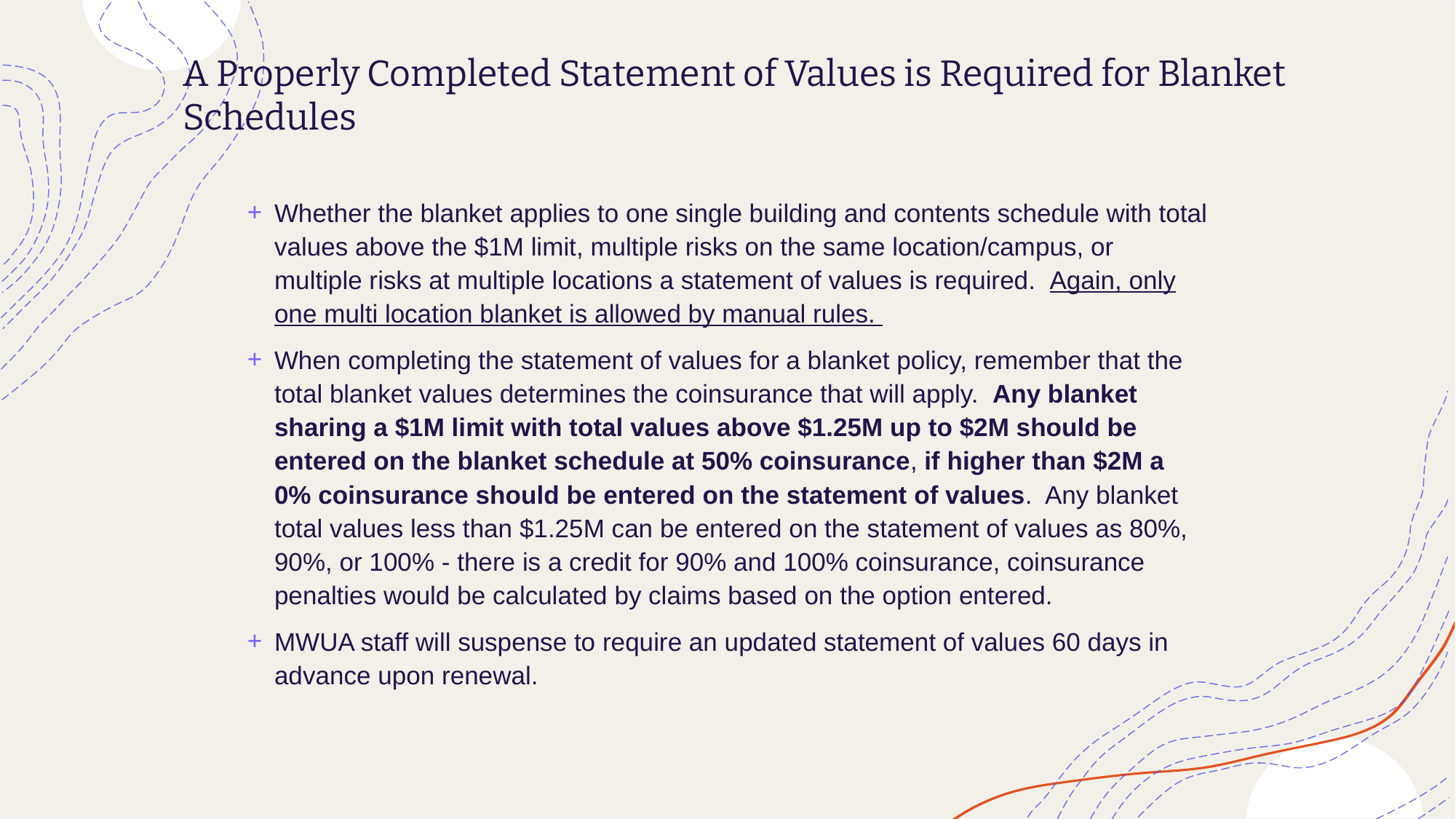

# A Properly Completed Statement of Values is Required for Blanket Schedules
Whether the blanket applies to one single building and contents schedule with total values above the $1M limit, multiple risks on the same location/campus, or multiple risks at multiple locations a statement of values is required.  Again, only one multi location blanket is allowed by manual rules.
When completing the statement of values for a blanket policy, remember that the total blanket values determines the coinsurance that will apply.  Any blanket sharing a $1M limit with total values above $1.25M up to $2M should be entered on the blanket schedule at 50% coinsurance, if higher than $2M a 0% coinsurance should be entered on the statement of values.  Any blanket total values less than $1.25M can be entered on the statement of values as 80%, 90%, or 100% - there is a credit for 90% and 100% coinsurance, coinsurance penalties would be calculated by claims based on the option entered.
MWUA staff will suspense to require an updated statement of values 60 days in advance upon renewal.